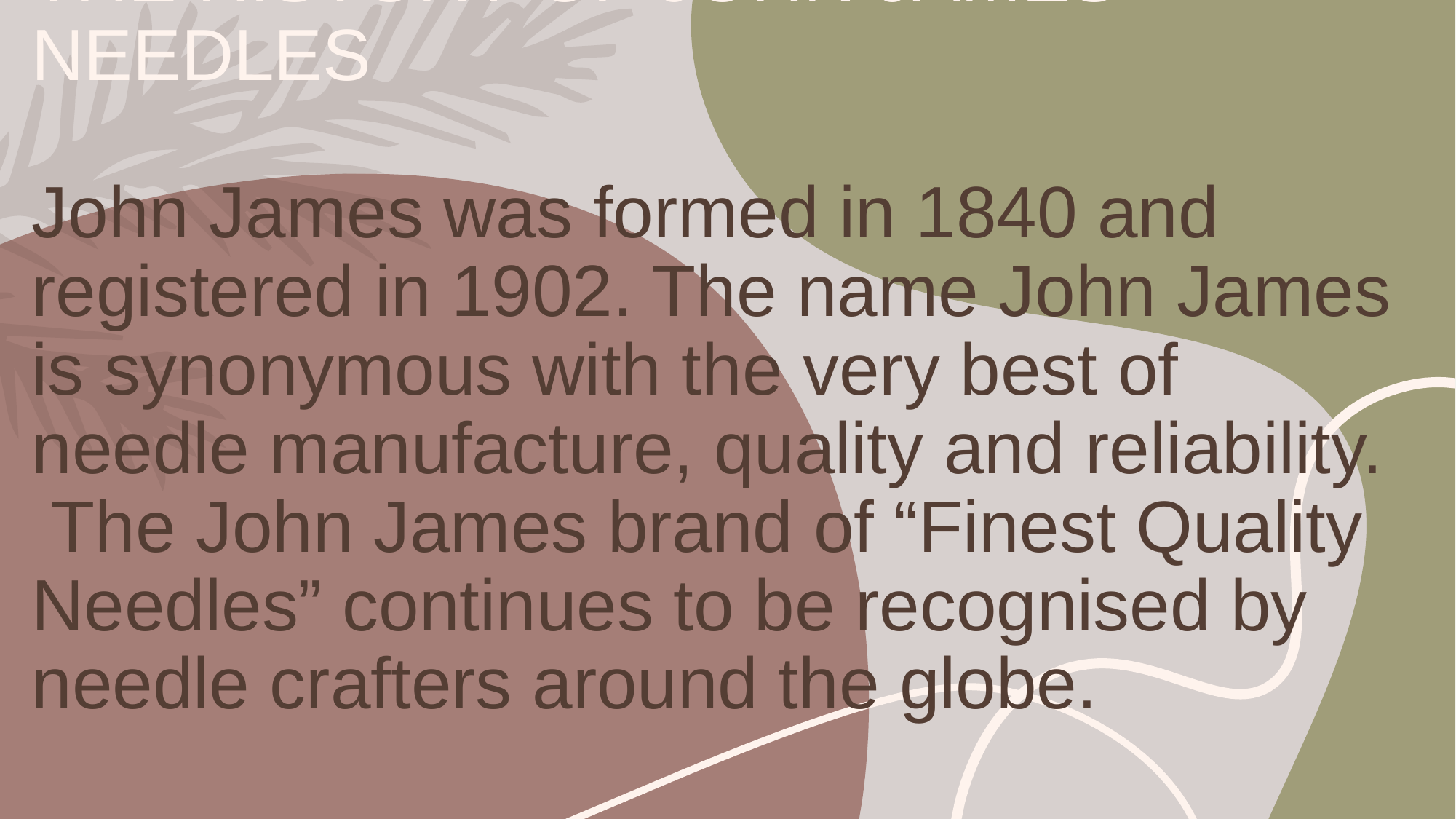

# THE HISTORY OF JOHN JAMES NEEDLES John James was formed in 1840 and registered in 1902. The name John James is synonymous with the very best of needle manufacture, quality and reliability.  The John James brand of “Finest Quality Needles” continues to be recognised by needle crafters around the globe.